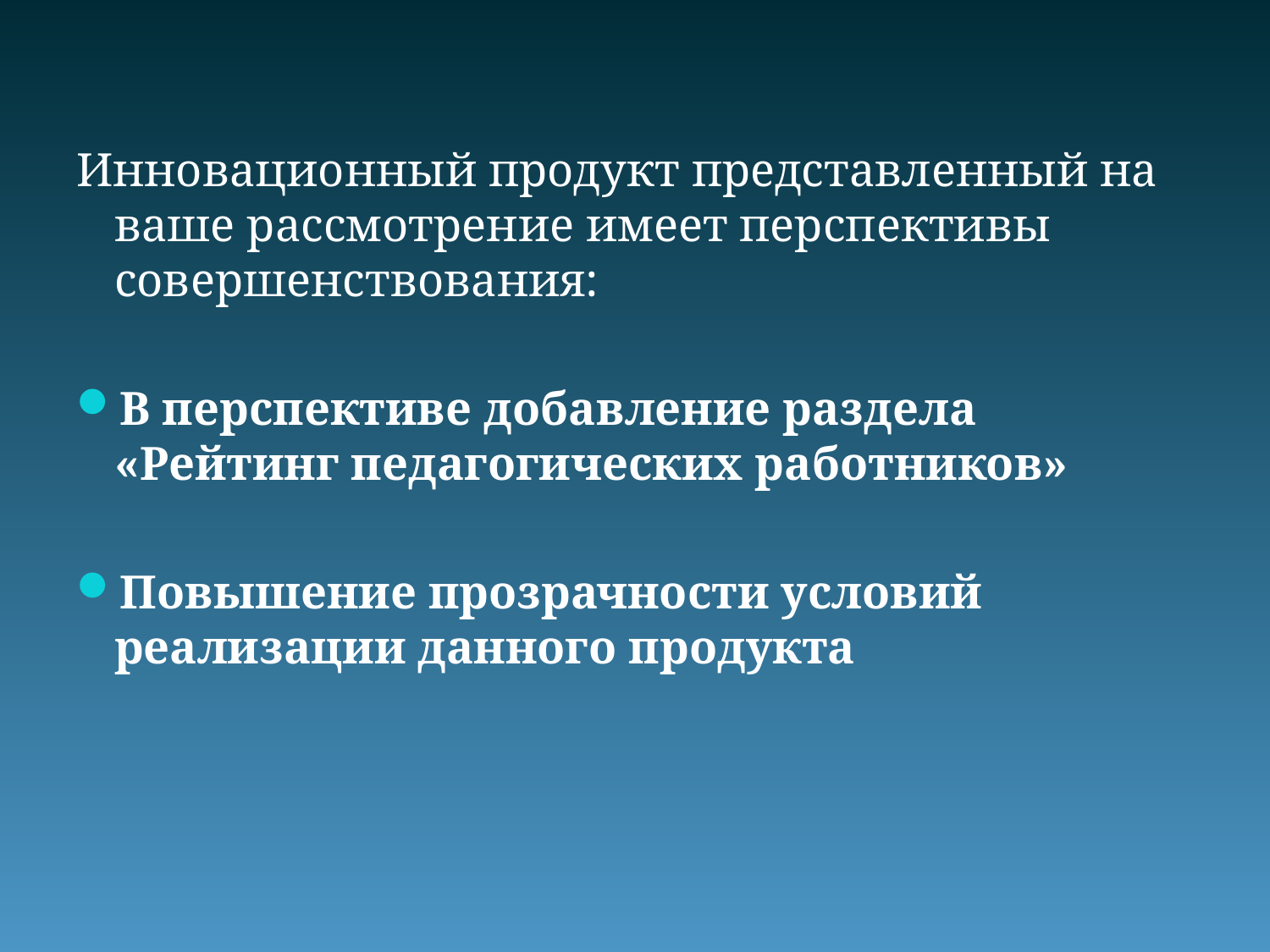

Инновационный продукт представленный на ваше рассмотрение имеет перспективы совершенствования:

В перспективе добавление раздела «Рейтинг педагогических работников»

Повышение прозрачности условий реализации данного продукта